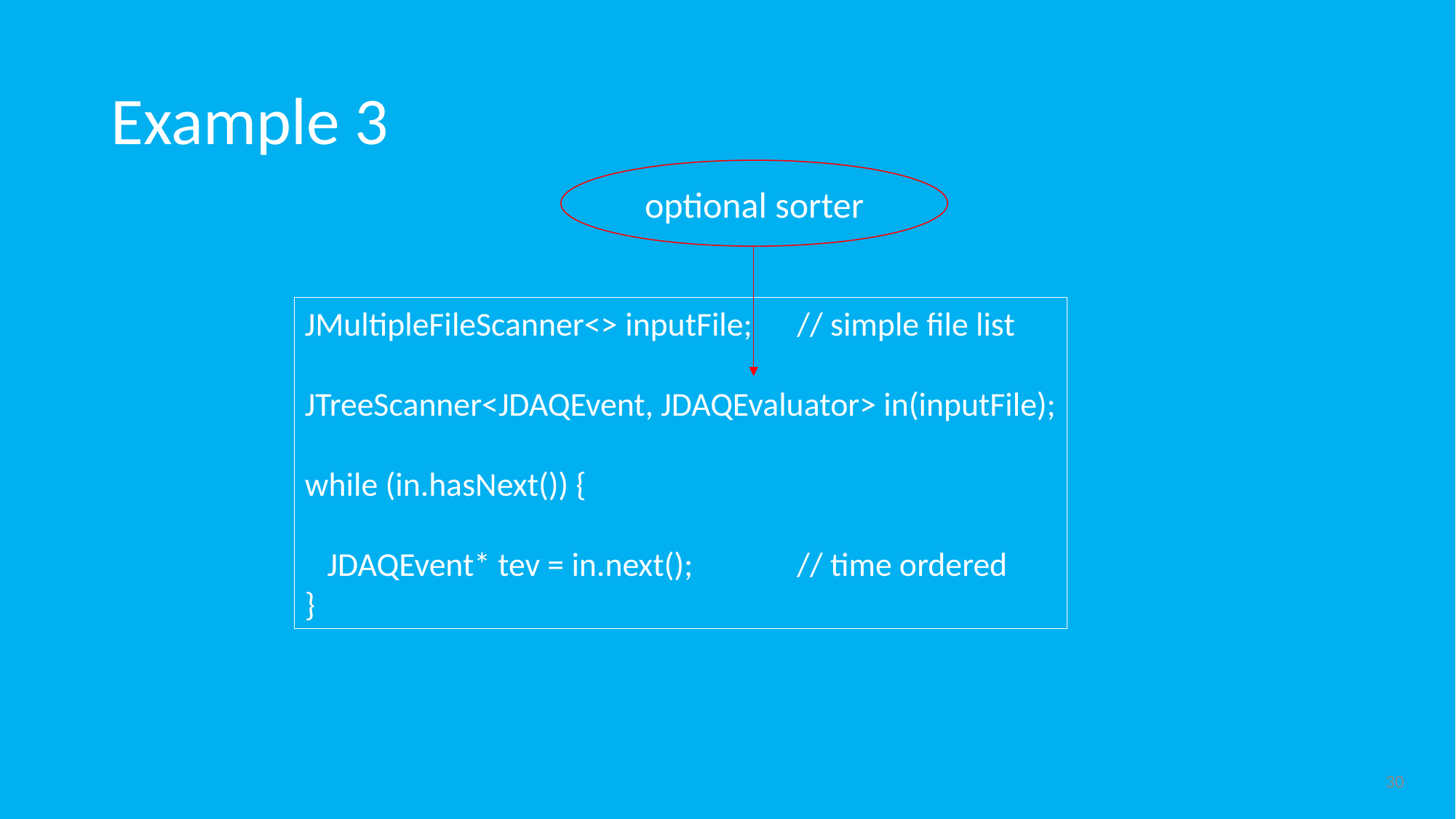

# Example 3
optional sorter
JMultipleFileScanner<>	inputFile;	// simple file list

JTreeScanner<JDAQEvent, JDAQEvaluator> in(inputFile);

while (in.hasNext()) {

	JDAQEvent* tev = in.next();	// time ordered
}
30